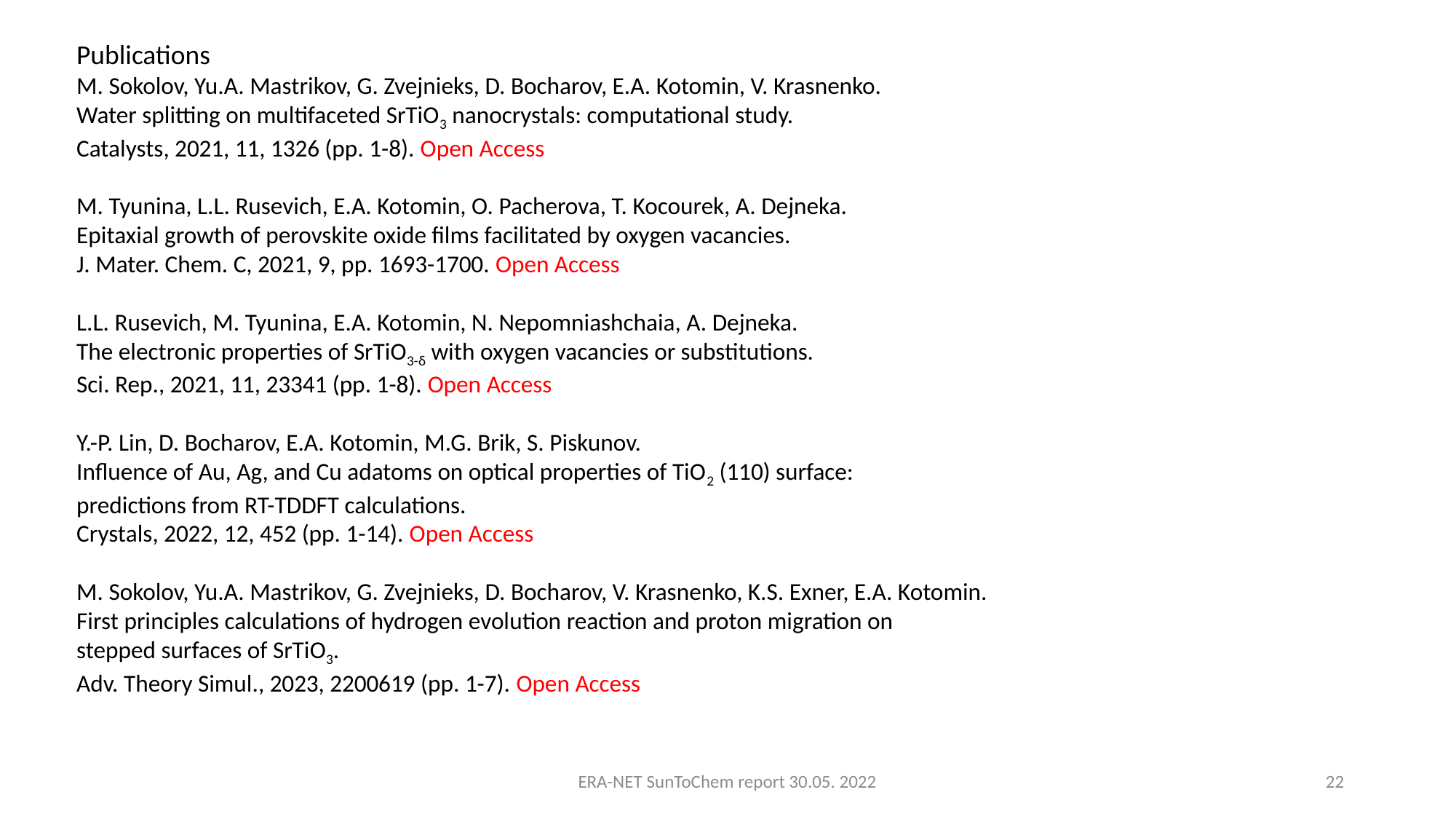

Publications
M. Sokolov, Yu.A. Mastrikov, G. Zvejnieks, D. Bocharov, E.A. Kotomin, V. Krasnenko.
Water splitting on multifaceted SrTiO3 nanocrystals: computational study.
Catalysts, 2021, 11, 1326 (pp. 1-8). Open Access

M. Tyunina, L.L. Rusevich, E.A. Kotomin, O. Pacherova, T. Kocourek, A. Dejneka.
Epitaxial growth of perovskite oxide films facilitated by oxygen vacancies.
J. Mater. Chem. C, 2021, 9, pp. 1693-1700. Open Access

L.L. Rusevich, M. Tyunina, E.A. Kotomin, N. Nepomniashchaia, A. Dejneka.
The electronic properties of SrTiO3-δ with oxygen vacancies or substitutions.
Sci. Rep., 2021, 11, 23341 (pp. 1-8). Open Access

Y.-P. Lin, D. Bocharov, E.A. Kotomin, M.G. Brik, S. Piskunov.
Influence of Au, Ag, and Cu adatoms on optical properties of TiO2 (110) surface:
predictions from RT-TDDFT calculations.
Crystals, 2022, 12, 452 (pp. 1-14). Open Access

M. Sokolov, Yu.A. Mastrikov, G. Zvejnieks, D. Bocharov, V. Krasnenko, K.S. Exner, E.A. Kotomin.
First principles calculations of hydrogen evolution reaction and proton migration on
stepped surfaces of SrTiO3.
Adv. Theory Simul., 2023, 2200619 (pp. 1-7). Open Access

ERA-NET SunToChem report 30.05. 2022
22